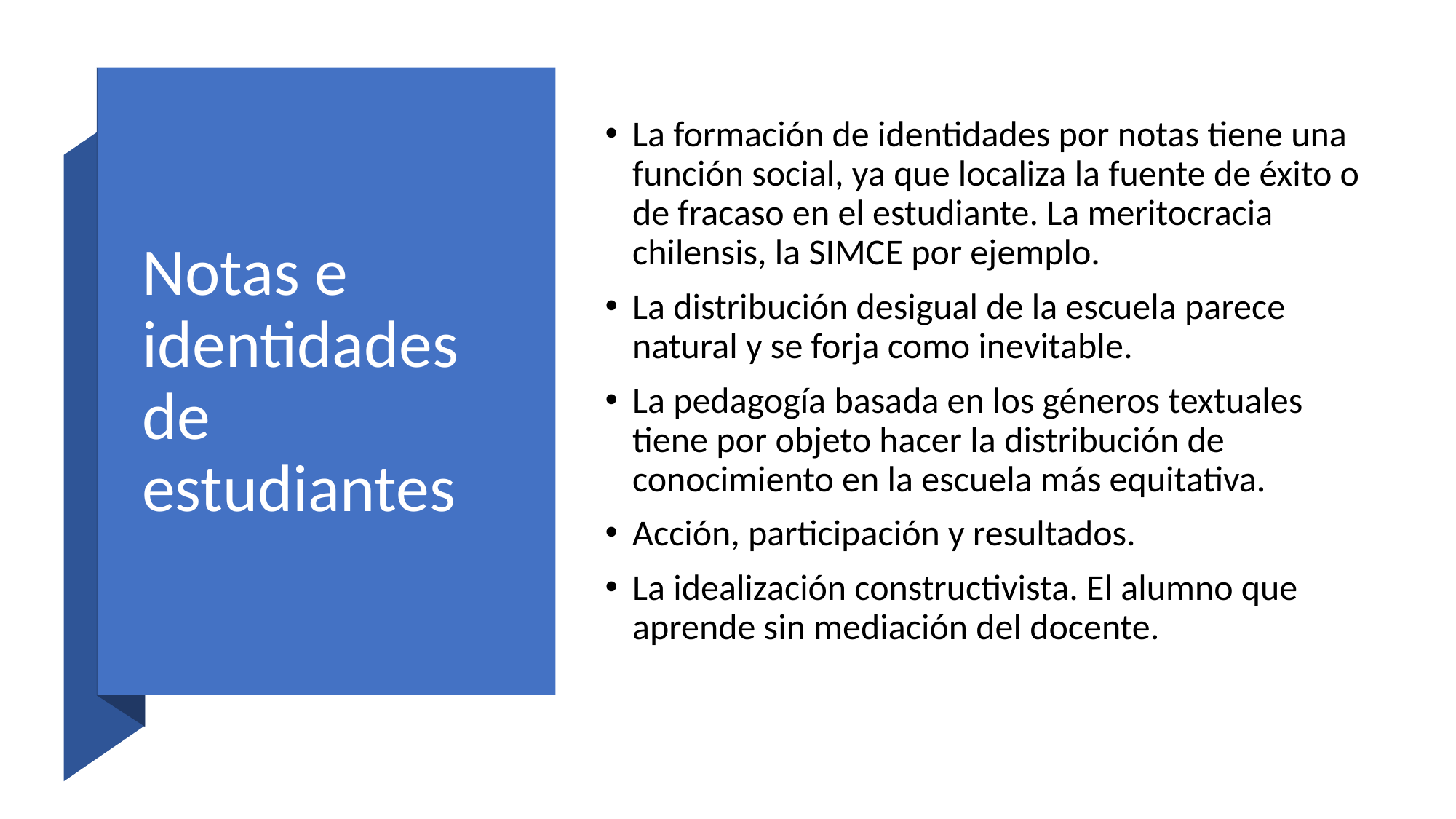

# Notas e identidades de estudiantes
La formación de identidades por notas tiene una función social, ya que localiza la fuente de éxito o de fracaso en el estudiante. La meritocracia chilensis, la SIMCE por ejemplo.
La distribución desigual de la escuela parece natural y se forja como inevitable.
La pedagogía basada en los géneros textuales tiene por objeto hacer la distribución de conocimiento en la escuela más equitativa.
Acción, participación y resultados.
La idealización constructivista. El alumno que aprende sin mediación del docente.